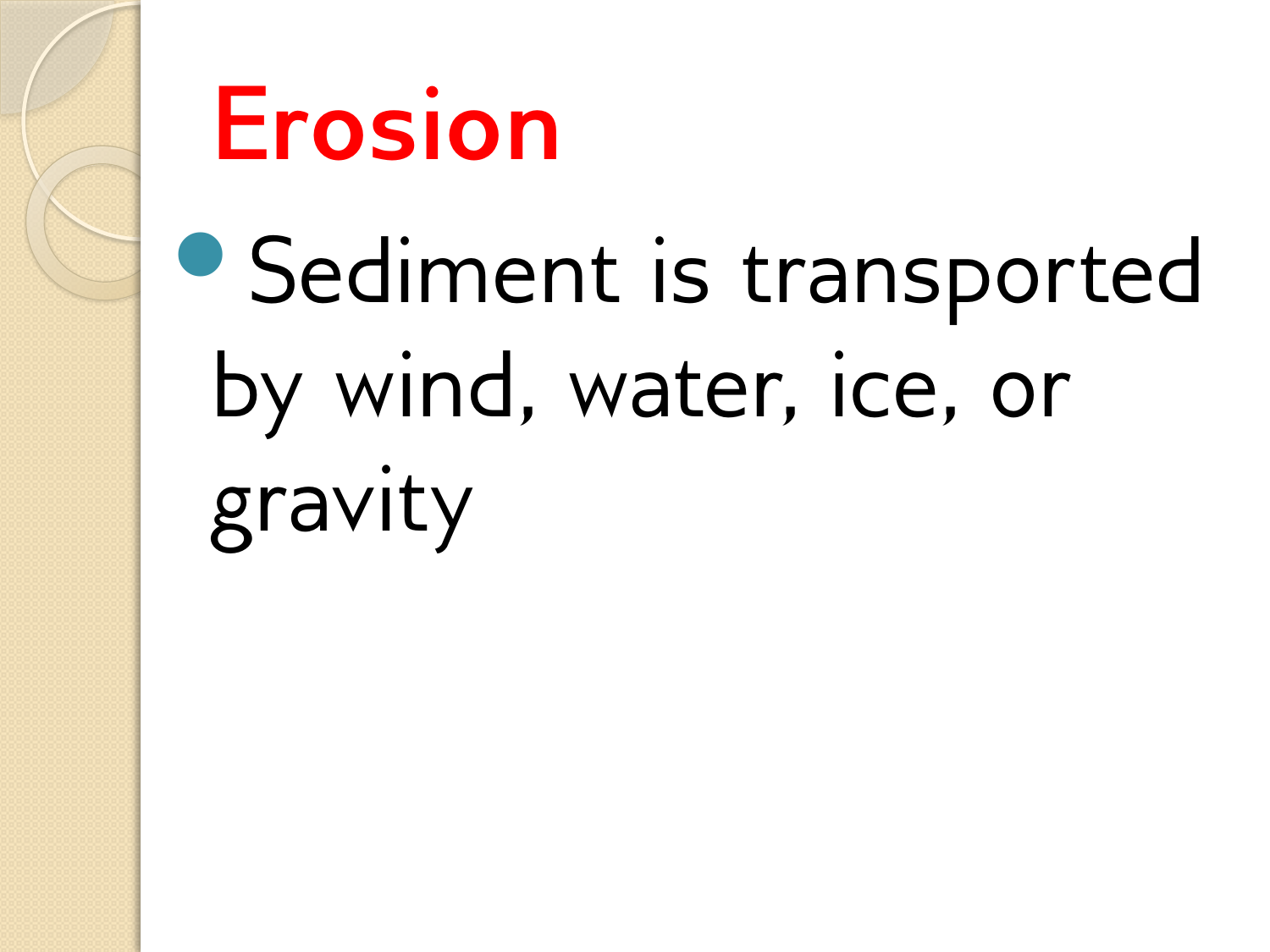

# Erosion
Sediment is transported by wind, water, ice, or gravity